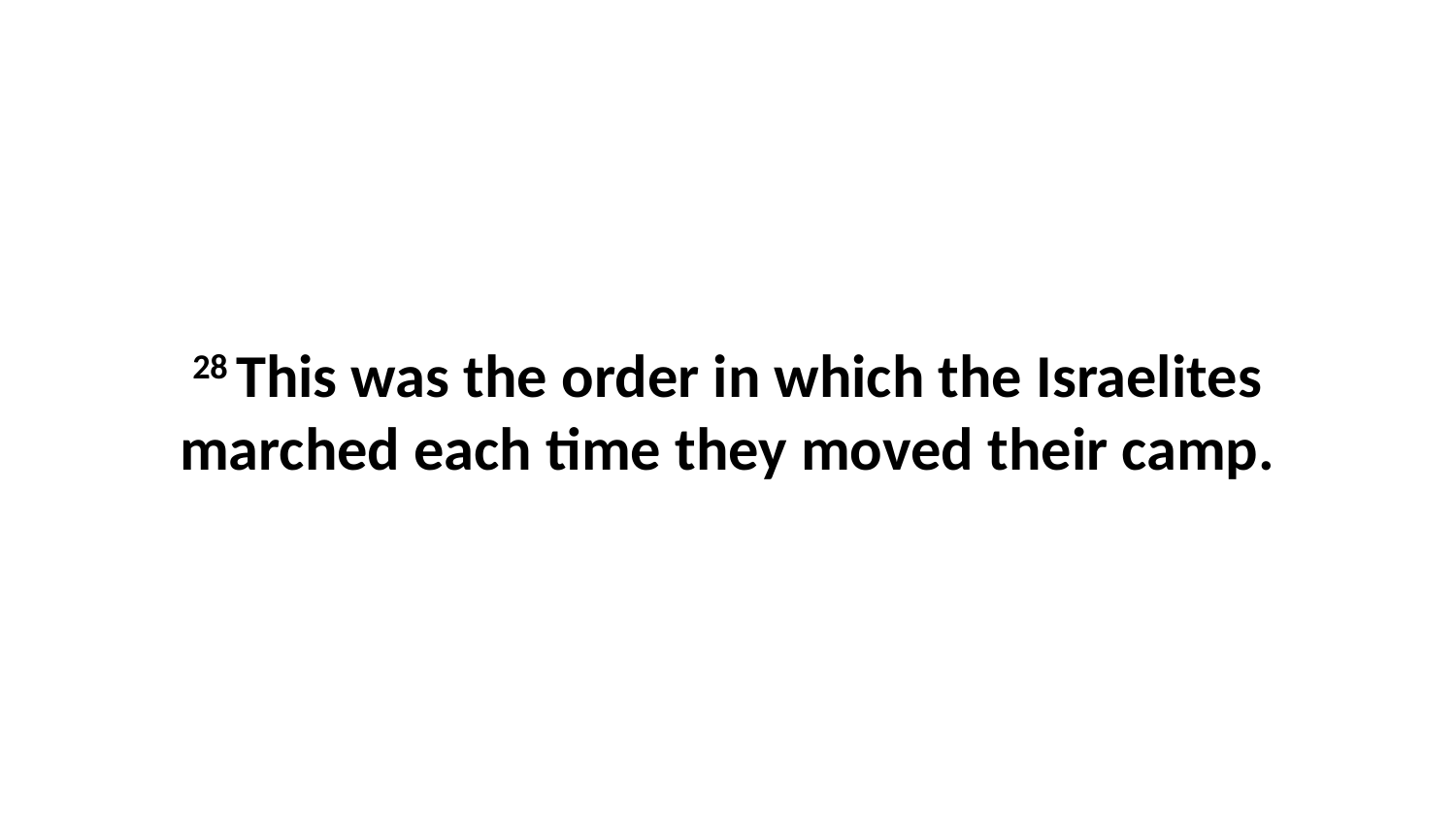

28 This was the order in which the Israelites marched each time they moved their camp.